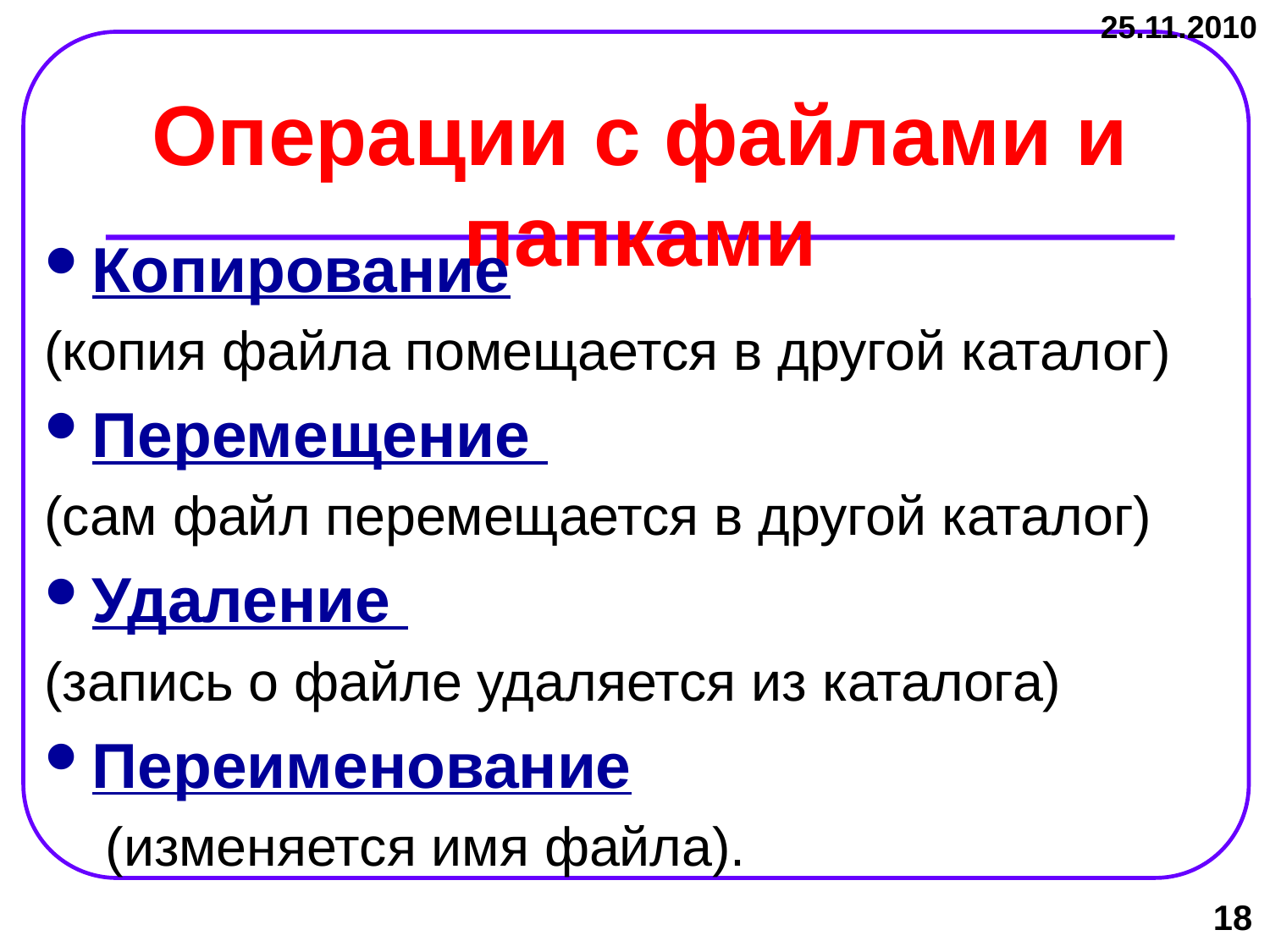

Операции с файлами и папками
25.11.2010
Копирование
(копия файла помещается в другой каталог)
Перемещение
(сам файл перемещается в другой каталог)
Удаление
(запись о файле удаляется из каталога)
Переименование
    (изменяется имя файла).
18